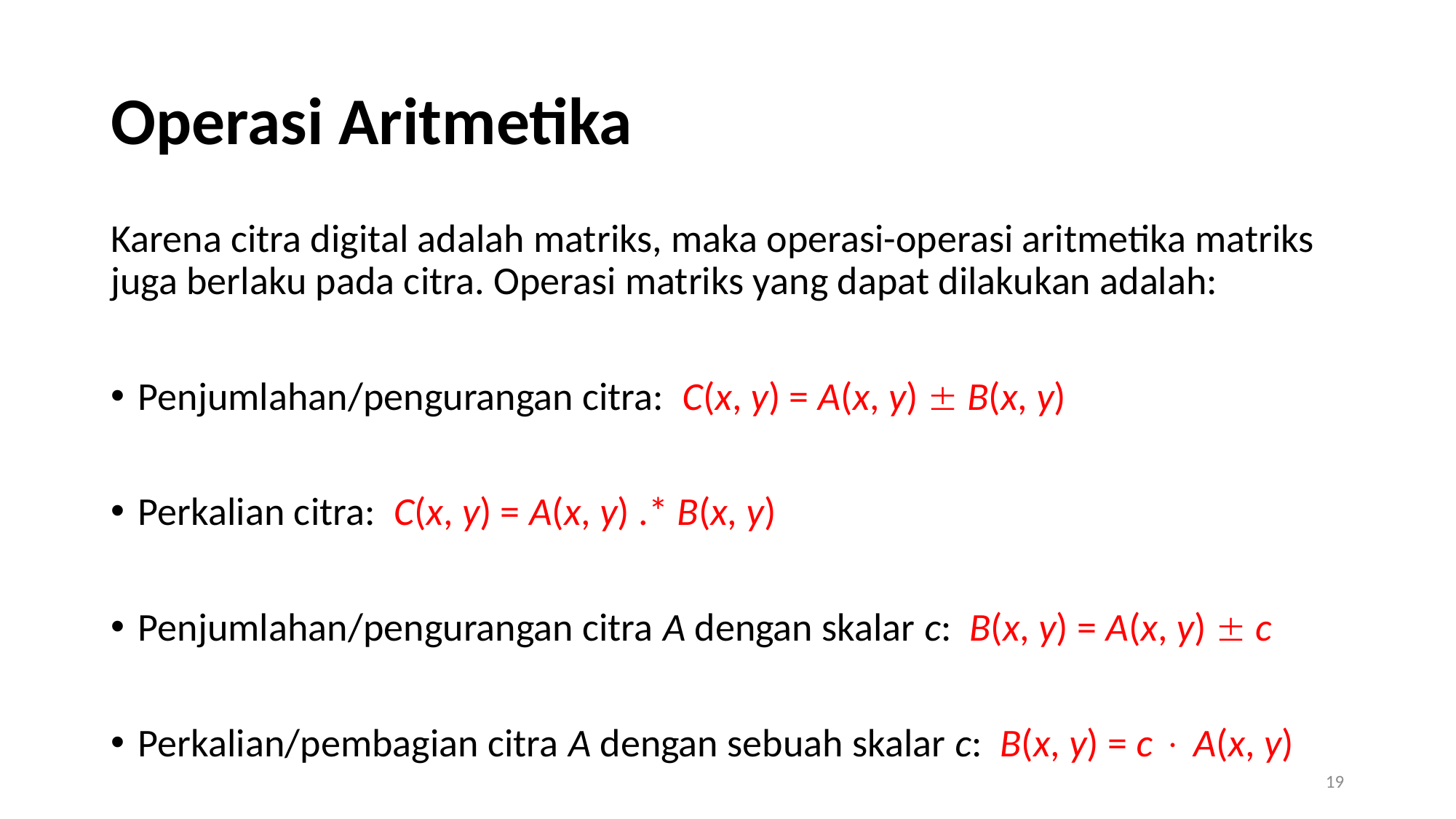

# Operasi Aritmetika
Karena citra digital adalah matriks, maka operasi-operasi aritmetika matriks juga berlaku pada citra. Operasi matriks yang dapat dilakukan adalah:

Penjumlahan/pengurangan citra:  C(x, y) = A(x, y) ± B(x, y)

Perkalian citra:  C(x, y) = A(x, y) .* B(x, y)

Penjumlahan/pengurangan citra A dengan skalar c:  B(x, y) = A(x, y) ± c

Perkalian/pembagian citra A dengan sebuah skalar c:  B(x, y) = c ⋅ A(x, y)
19